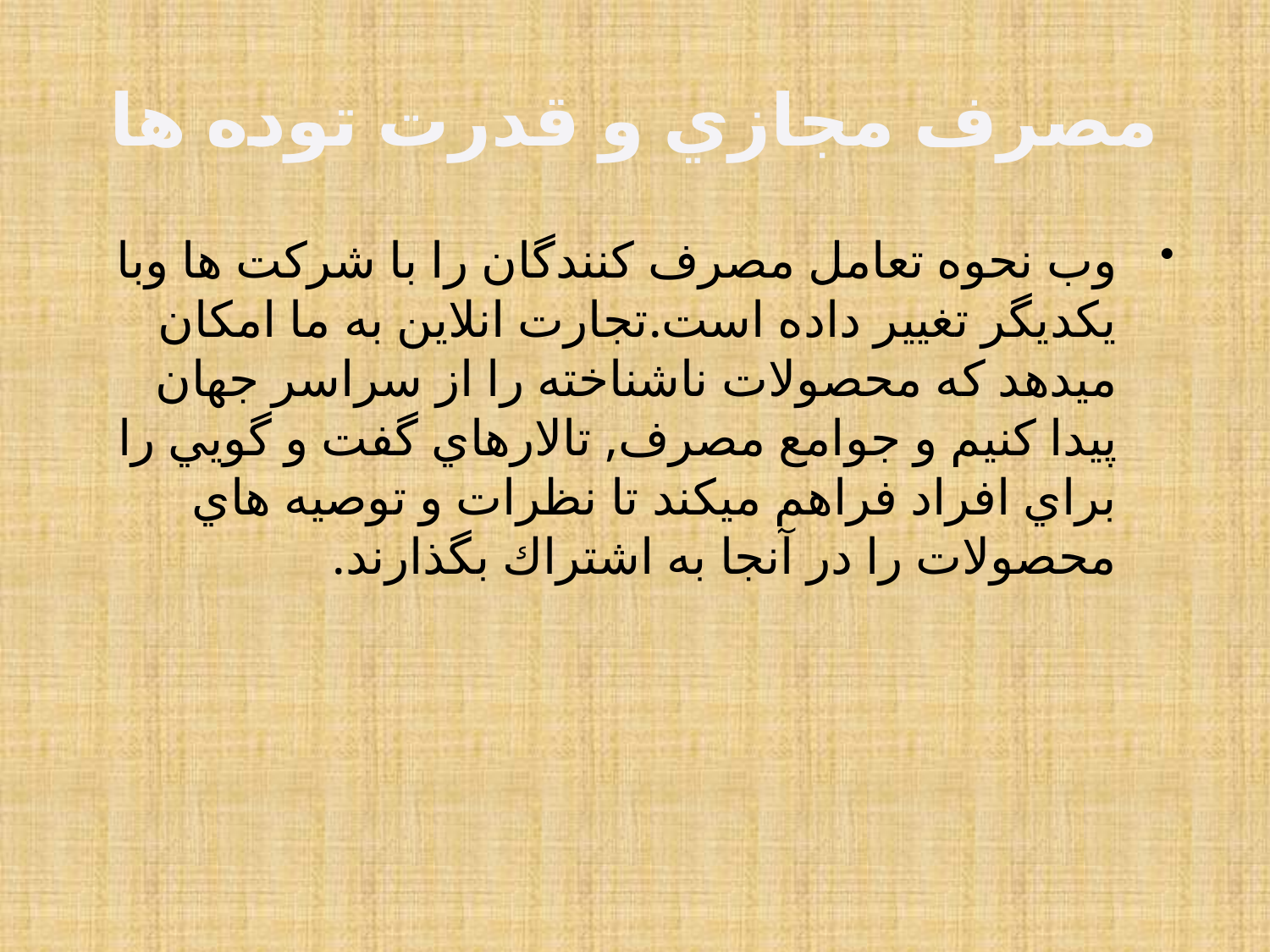

# مصرف مجازي و قدرت توده ها
وب نحوه تعامل مصرف كنندگان را با شركت ها وبا يكديگر تغيير داده است.تجارت انلاين به ما امكان ميدهد كه محصولات ناشناخته را از سراسر جهان پيدا كنيم و جوامع مصرف, تالارهاي گفت و گويي را براي افراد فراهم ميكند تا نظرات و توصيه هاي محصولات را در آنجا به اشتراك بگذارند.